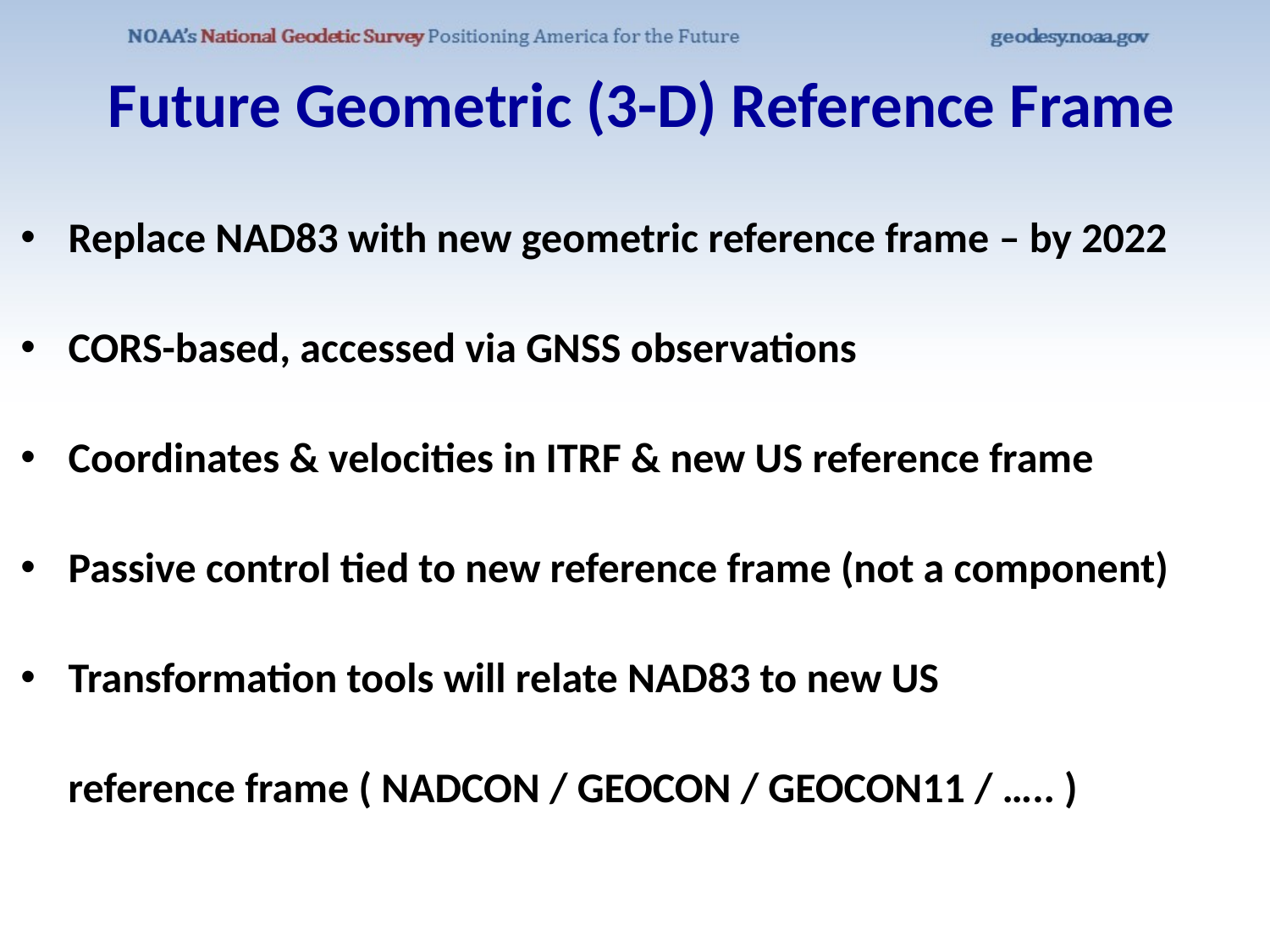

# Future Geometric (3-D) Reference Frame
Replace NAD83 with new geometric reference frame – by 2022
CORS-based, accessed via GNSS observations
Coordinates & velocities in ITRF & new US reference frame
Passive control tied to new reference frame (not a component)
Transformation tools will relate NAD83 to new US
reference frame ( NADCON / GEOCON / GEOCON11 / ….. )